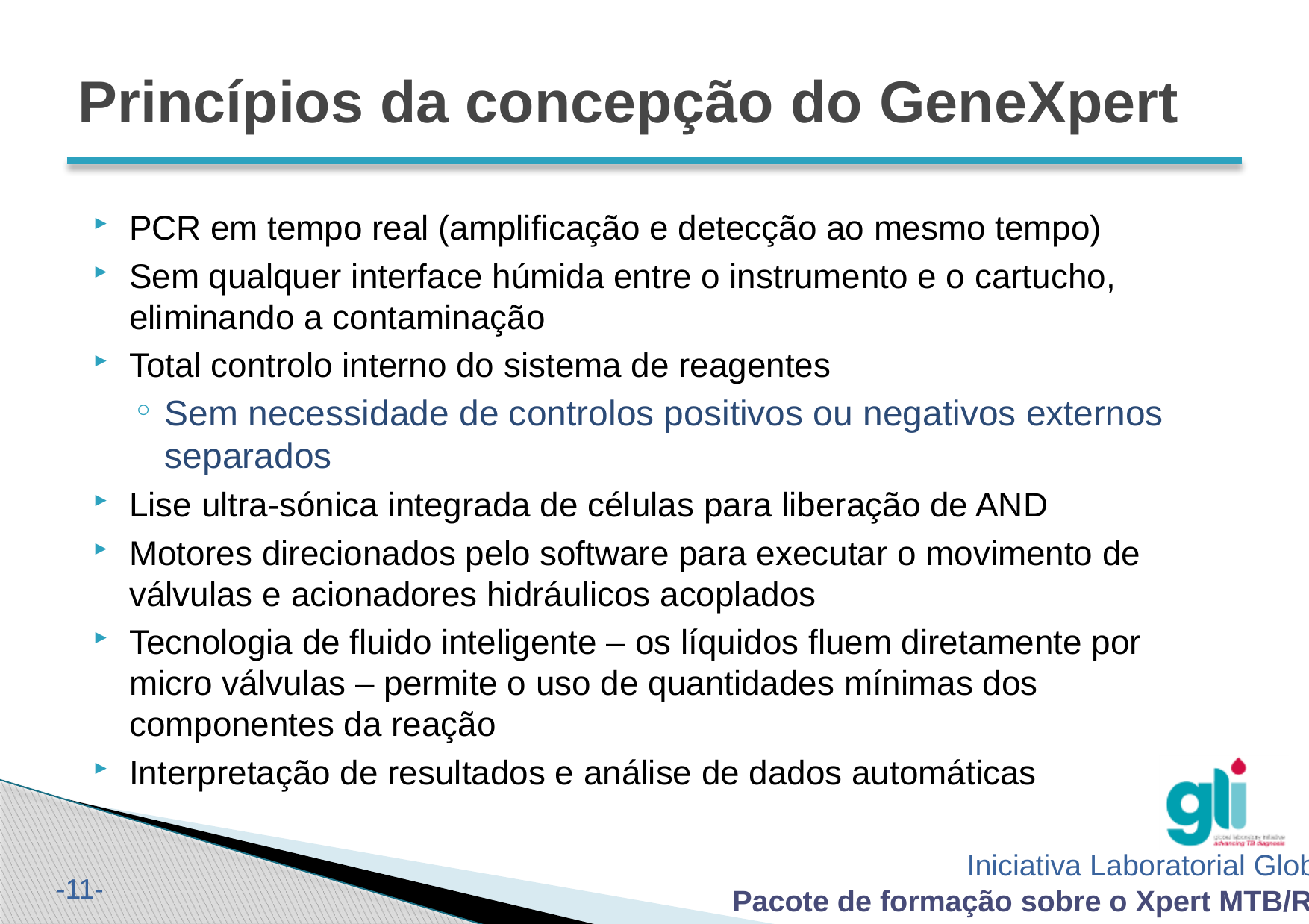

# Princípios da concepção do GeneXpert
PCR em tempo real (amplificação e detecção ao mesmo tempo)
Sem qualquer interface húmida entre o instrumento e o cartucho, eliminando a contaminação
Total controlo interno do sistema de reagentes
Sem necessidade de controlos positivos ou negativos externos separados
Lise ultra-sónica integrada de células para liberação de AND
Motores direcionados pelo software para executar o movimento de válvulas e acionadores hidráulicos acoplados
Tecnologia de fluido inteligente – os líquidos fluem diretamente por micro válvulas – permite o uso de quantidades mínimas dos componentes da reação
Interpretação de resultados e análise de dados automáticas